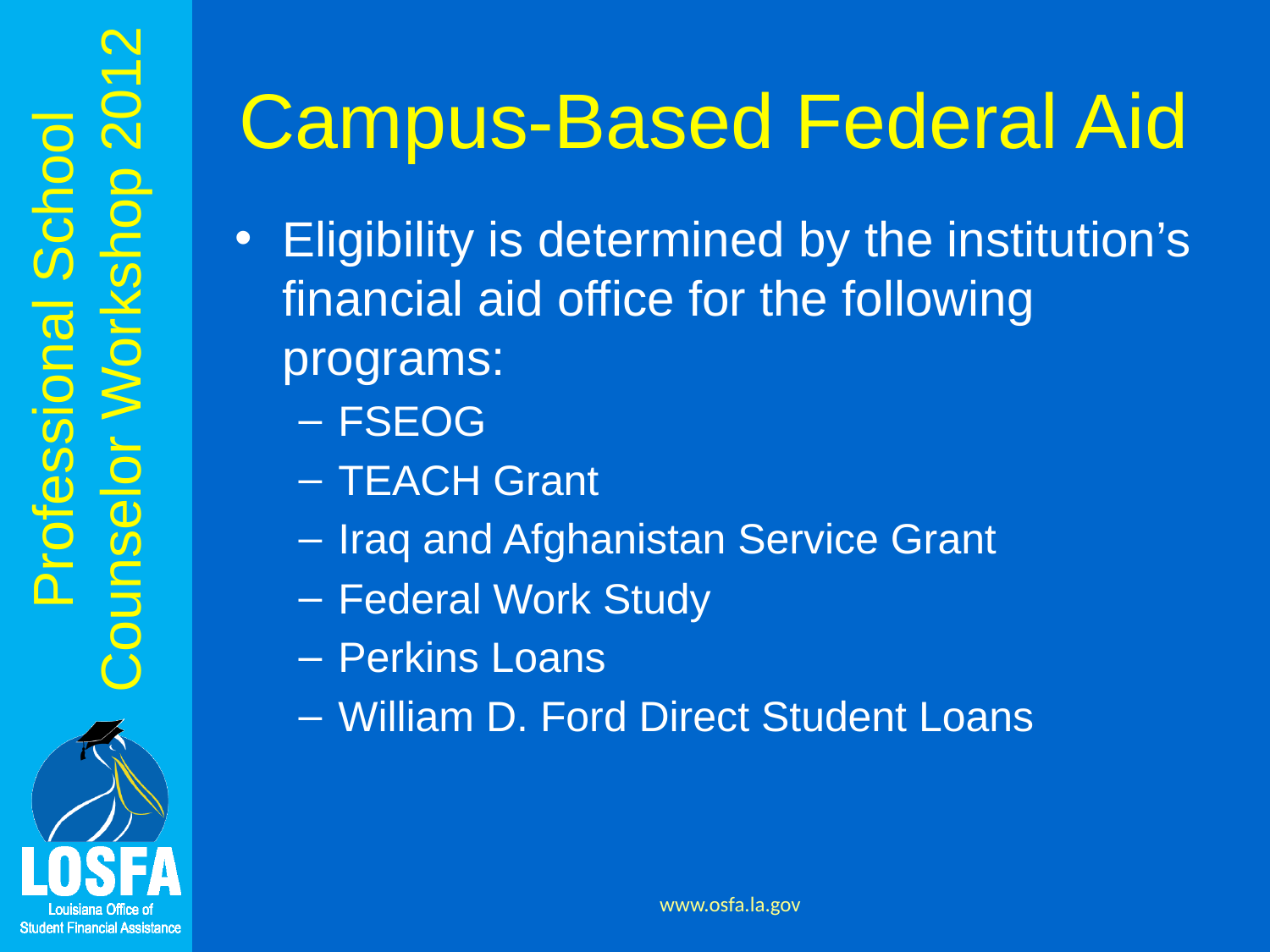

# Campus-Based Federal Aid
Eligibility is determined by the institution’s financial aid office for the following programs:
FSEOG
TEACH Grant
Iraq and Afghanistan Service Grant
Federal Work Study
Perkins Loans
William D. Ford Direct Student Loans
www.osfa.la.gov